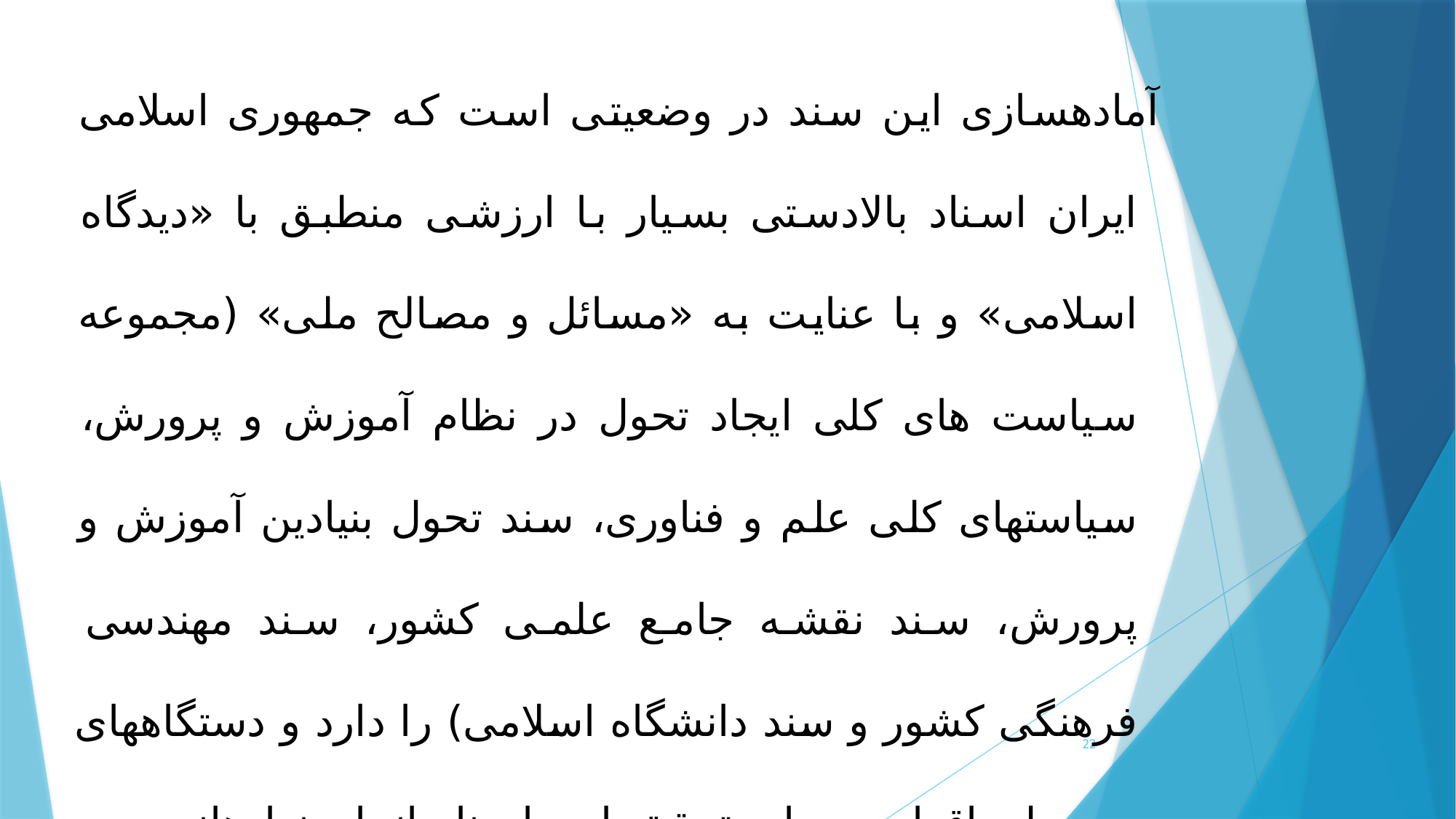

آماده­سازی این سند در وضعیتی است که جمهوری اسلامی ایران اسناد بالادستی بسیار با ارزشی منطبق با «دیدگاه اسلامی» و با عنایت به «مسائل و مصالح ملی» (مجموعه سیاست های کلی ایجاد تحول در نظام آموزش و پرورش، سیاستهای کلی علم و فناوری، سند تحول بنیادین آموزش و پرورش، سند نقشه جامع علمی کشور، سند مهندسی فرهنگی کشور و سند دانشگاه اسلامی) را دارد و دستگاه­های مربوطه اقدامی برای تحقق این اسناد انجام نداده­اند و در عوض مشغول تهیه چارچوب عمل ملی آموزش 2030 بوده­اند.
22